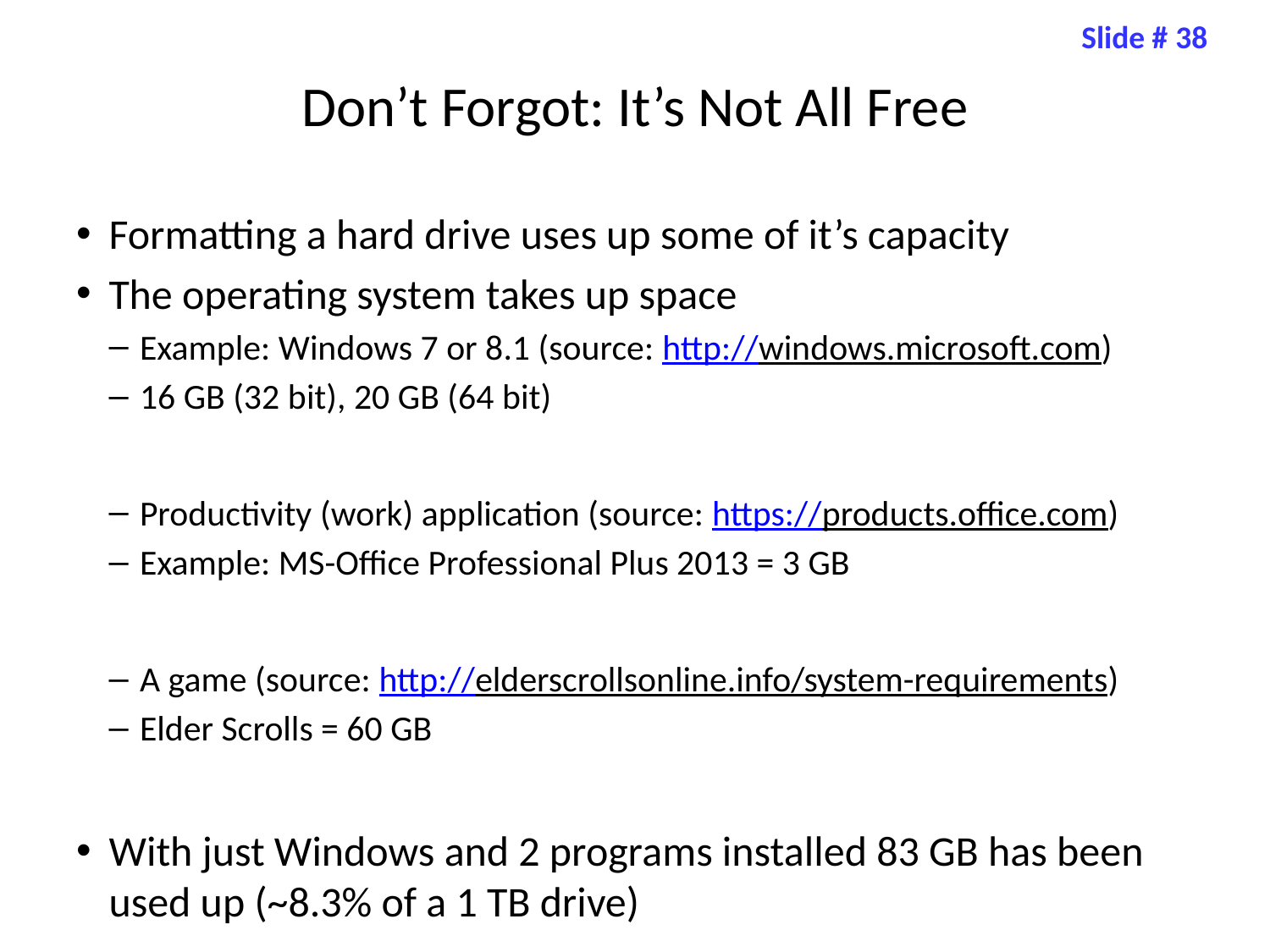

# Don’t Forgot: It’s Not All Free
Formatting a hard drive uses up some of it’s capacity
The operating system takes up space
Example: Windows 7 or 8.1 (source: http://windows.microsoft.com)
16 GB (32 bit), 20 GB (64 bit)

Productivity (work) application (source: https://products.office.com)
Example: MS-Office Professional Plus 2013 = 3 GB

A game (source: http://elderscrollsonline.info/system-requirements)
Elder Scrolls = 60 GB

With just Windows and 2 programs installed 83 GB has been used up (~8.3% of a 1 TB drive)